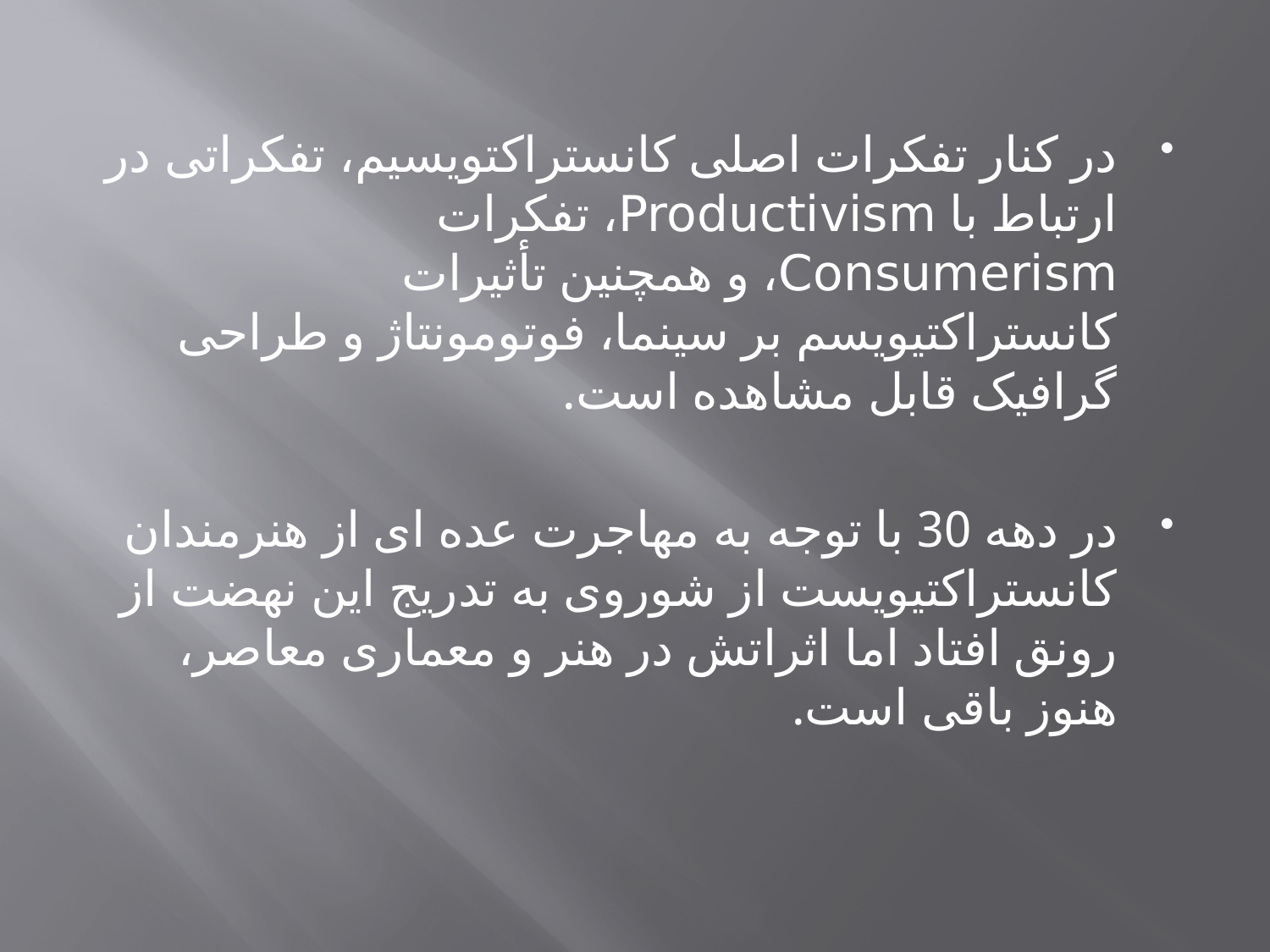

در کنار تفکرات اصلی کانستراکتویسیم، تفکراتی در ارتباط با Productivism، تفکرات Consumerism، و همچنین تأثیرات کانستراکتیویسم بر سینما، فوتومونتاژ و طراحی گرافیک قابل مشاهده است.

در دهه 30 با توجه به مهاجرت عده ای از هنرمندان کانستراکتیویست از شوروی به تدریج این نهضت از رونق افتاد اما اثراتش در هنر و معماری معاصر، هنوز باقی است.